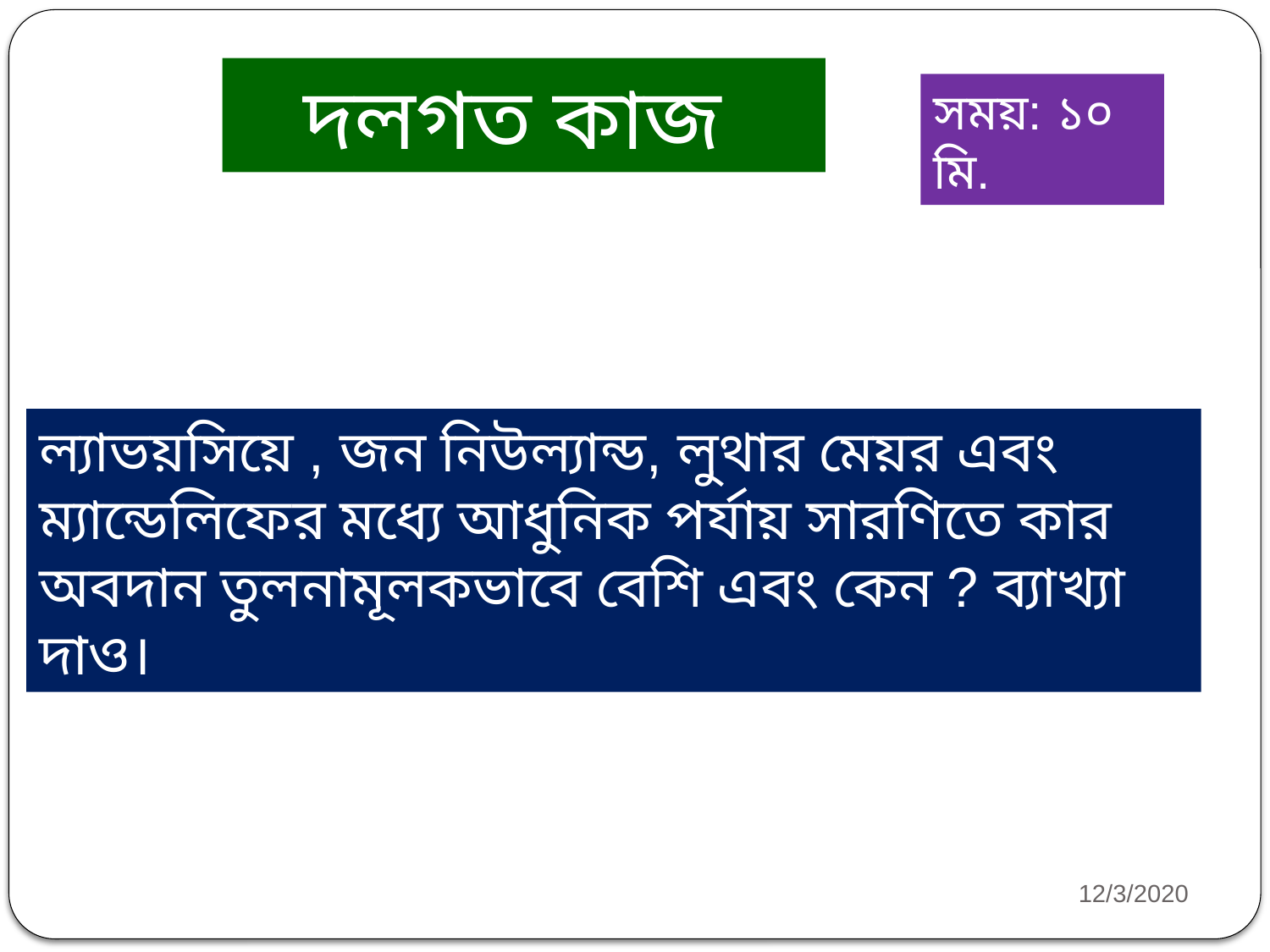

দলগত কাজ
সময়: ১০ মি.
ল্যাভয়সিয়ে , জন নিউল্যান্ড, লুথার মেয়র এবং ম্যান্ডেলিফের মধ্যে আধুনিক পর্যায় সারণিতে কার অবদান তুলনামূলকভাবে বেশি এবং কেন ? ব্যাখ্যা দাও।
12/3/2020